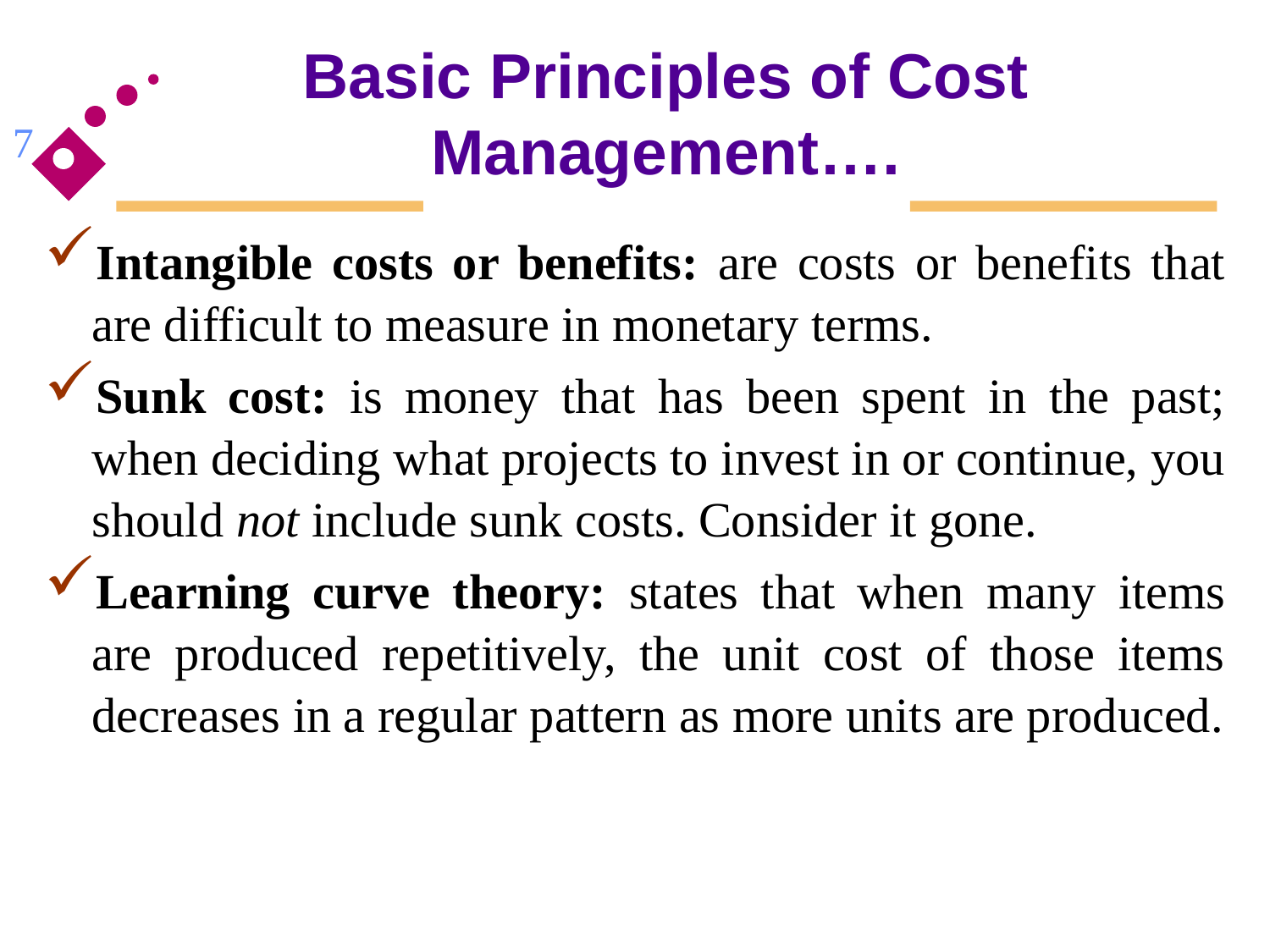

# Basic Principles of Cost Management….
7
Intangible costs or benefits: are costs or benefits that are difficult to measure in monetary terms.
Sunk cost: is money that has been spent in the past; when deciding what projects to invest in or continue, you should not include sunk costs. Consider it gone.
Learning curve theory: states that when many items are produced repetitively, the unit cost of those items decreases in a regular pattern as more units are produced.